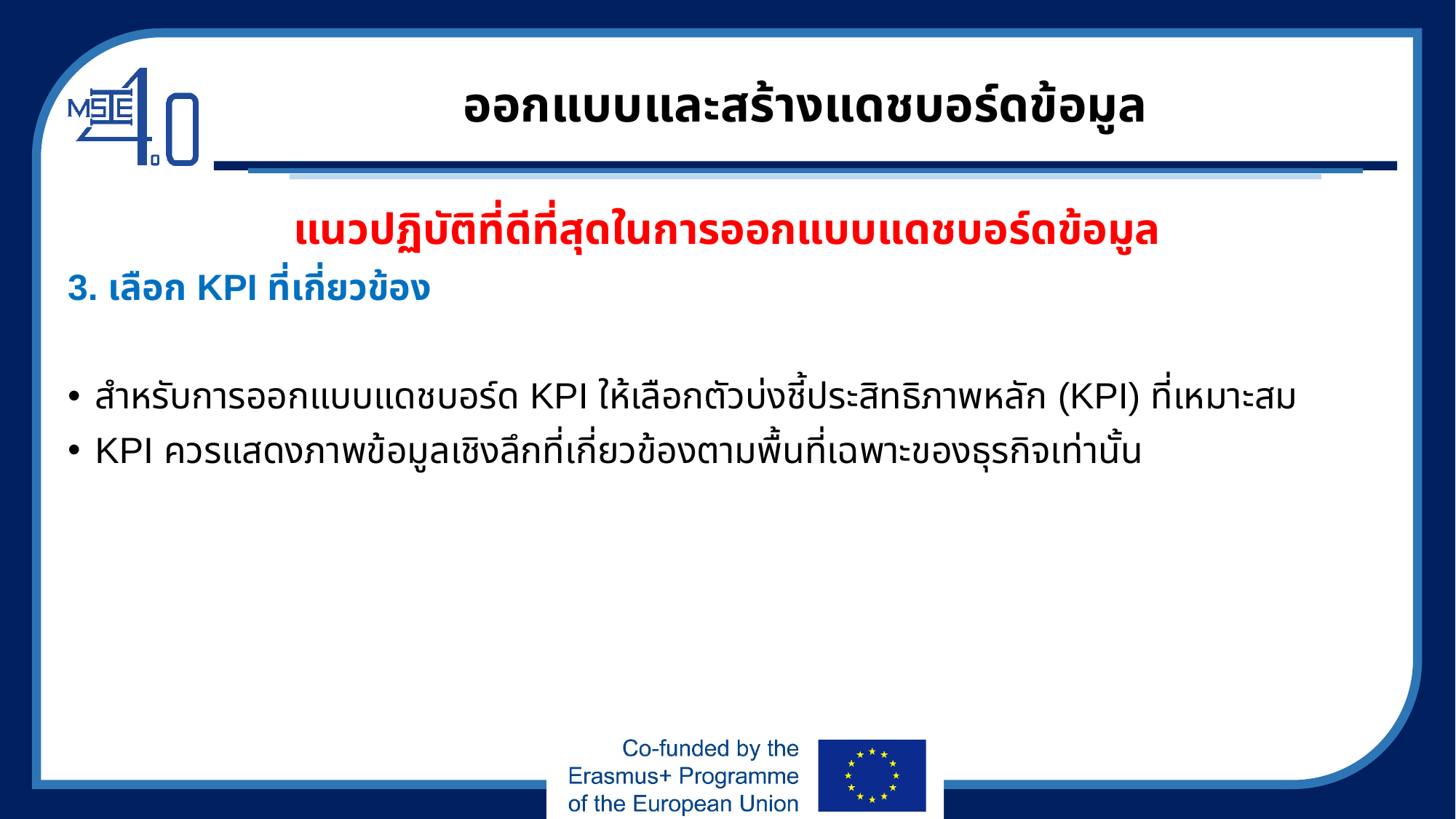

# ออกแบบและสร้างแดชบอร์ดข้อมูล
แนวปฏิบัติที่ดีที่สุดในการออกแบบแดชบอร์ดข้อมูล
3. เลือก KPI ที่เกี่ยวข้อง

สำหรับการออกแบบแดชบอร์ด KPI ให้เลือกตัวบ่งชี้ประสิทธิภาพหลัก (KPI) ที่เหมาะสม
KPI ควรแสดงภาพข้อมูลเชิงลึกที่เกี่ยวข้องตามพื้นที่เฉพาะของธุรกิจเท่านั้น